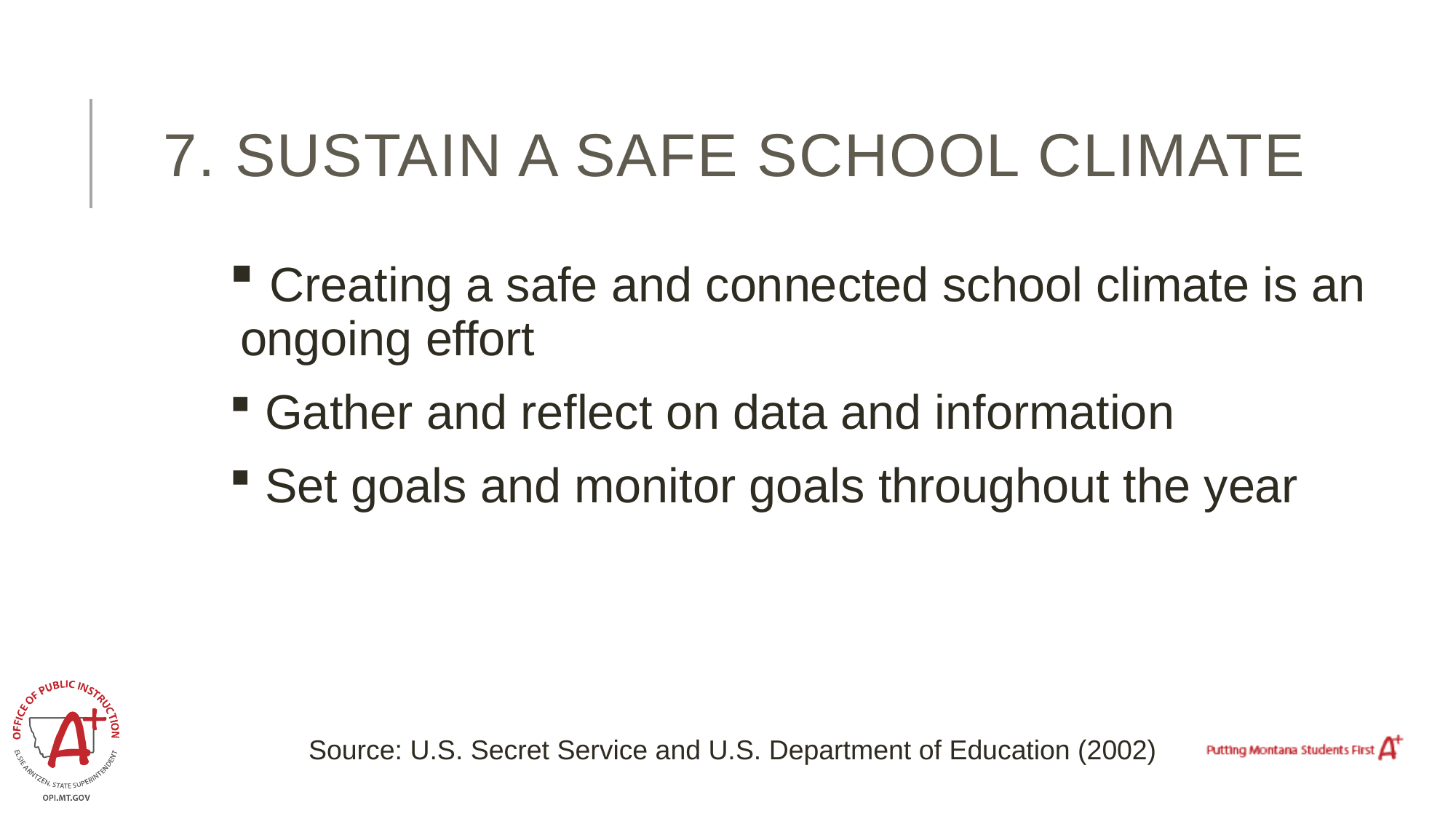

# 7. Sustain a safe school climate
 Creating a safe and connected school climate is an ongoing effort
 Gather and reflect on data and information
 Set goals and monitor goals throughout the year

Source: U.S. Secret Service and U.S. Department of Education (2002)